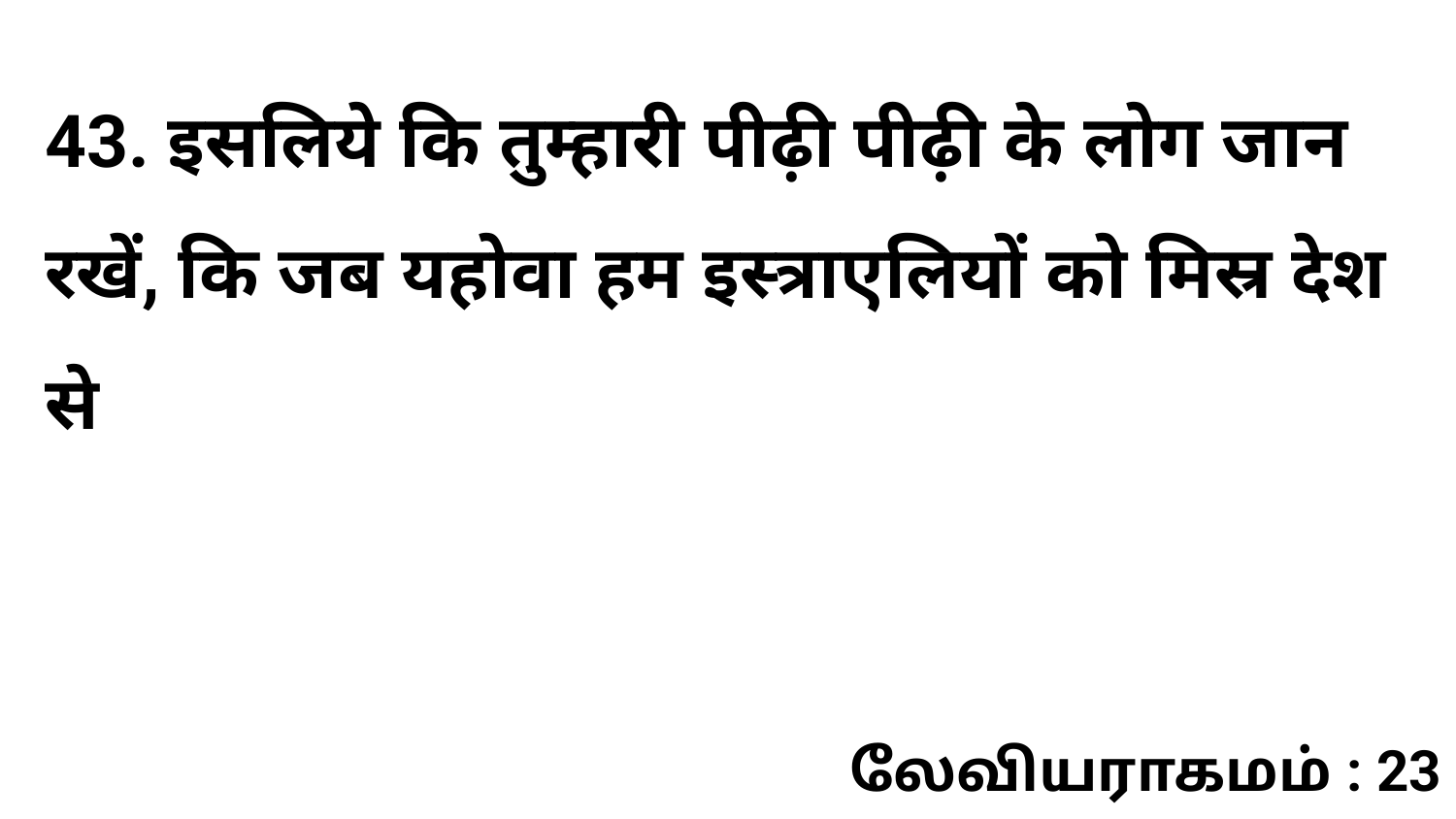

43. इसलिये कि तुम्हारी पीढ़ी पीढ़ी के लोग जान रखें, कि जब यहोवा हम इस्त्राएलियों को मिस्र देश से
லேவியராகமம் : 23